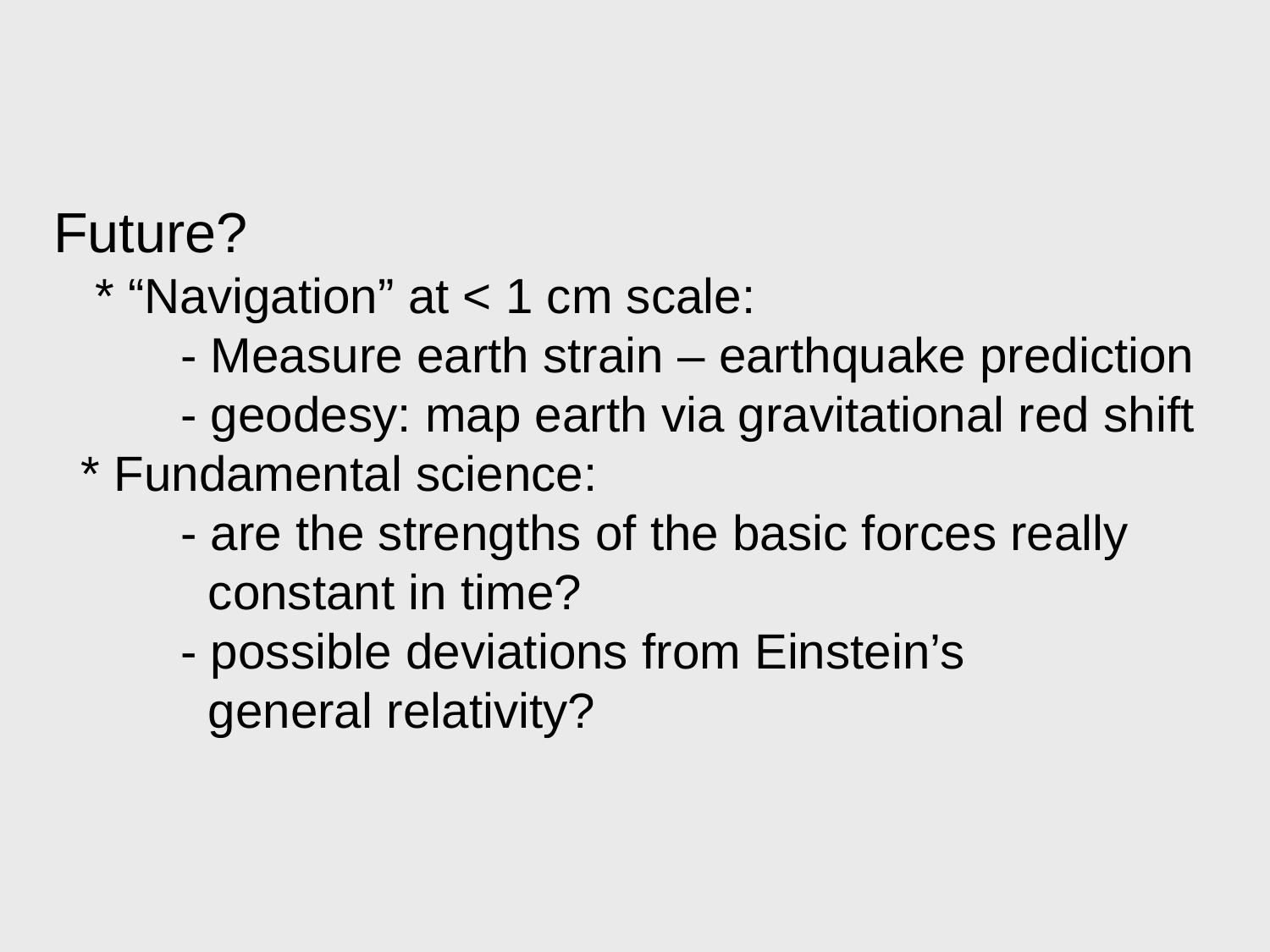

Future?
   * “Navigation” at < 1 cm scale:
	- Measure earth strain – earthquake prediction
	- geodesy: map earth via gravitational red shift
  * Fundamental science:
	- are the strengths of the basic forces really
	  constant in time?
	- possible deviations from Einstein’s
	  general relativity?